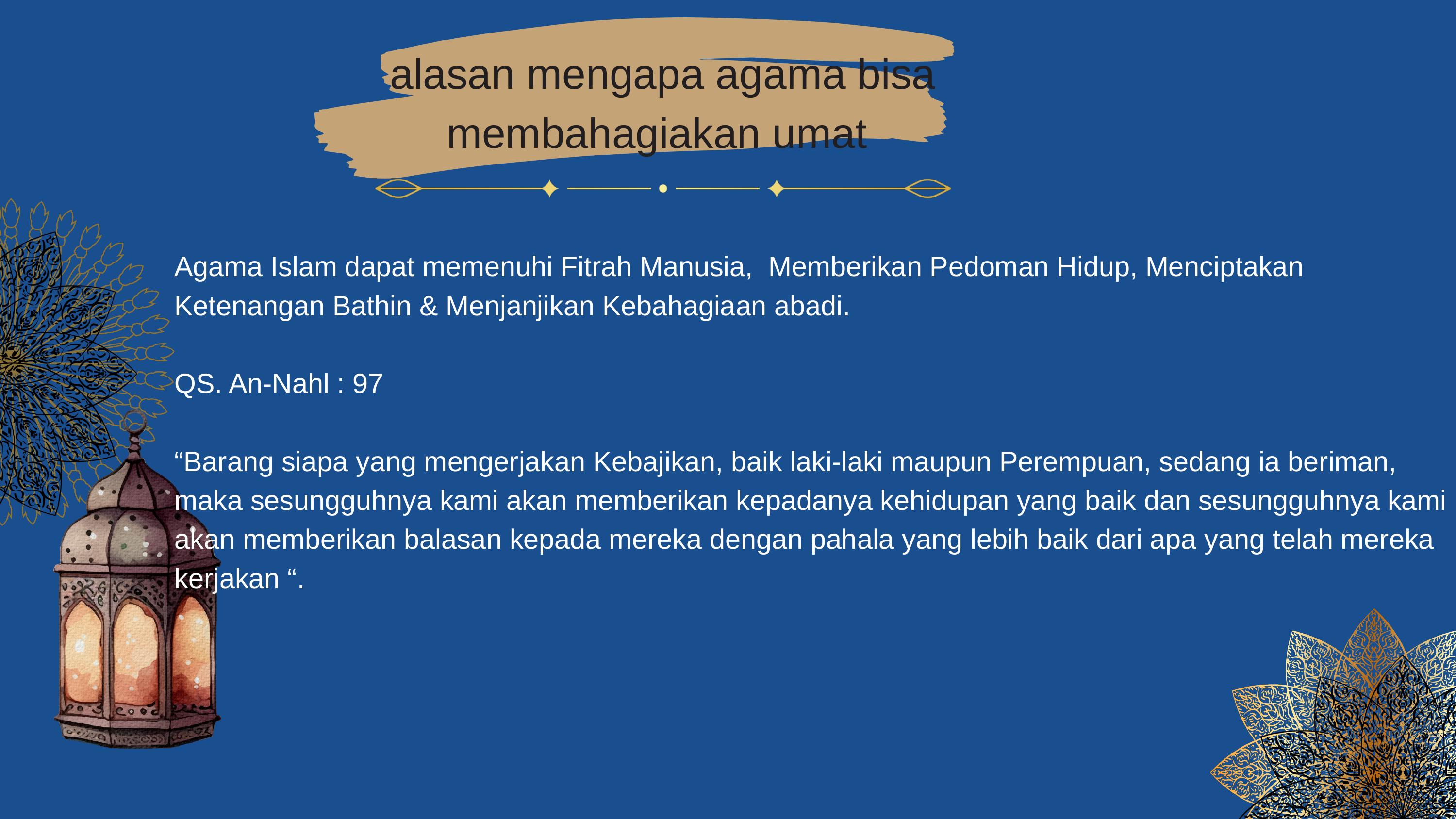

alasan mengapa agama bisa membahagiakan umat

Agama Islam dapat memenuhi Fitrah Manusia,  Memberikan Pedoman Hidup, Menciptakan Ketenangan Bathin & Menjanjikan Kebahagiaan abadi.

QS. An-Nahl : 97

“Barang siapa yang mengerjakan Kebajikan, baik laki-laki maupun Perempuan, sedang ia beriman, maka sesungguhnya kami akan memberikan kepadanya kehidupan yang baik dan sesungguhnya kami akan memberikan balasan kepada mereka dengan pahala yang lebih baik dari apa yang telah mereka kerjakan “.